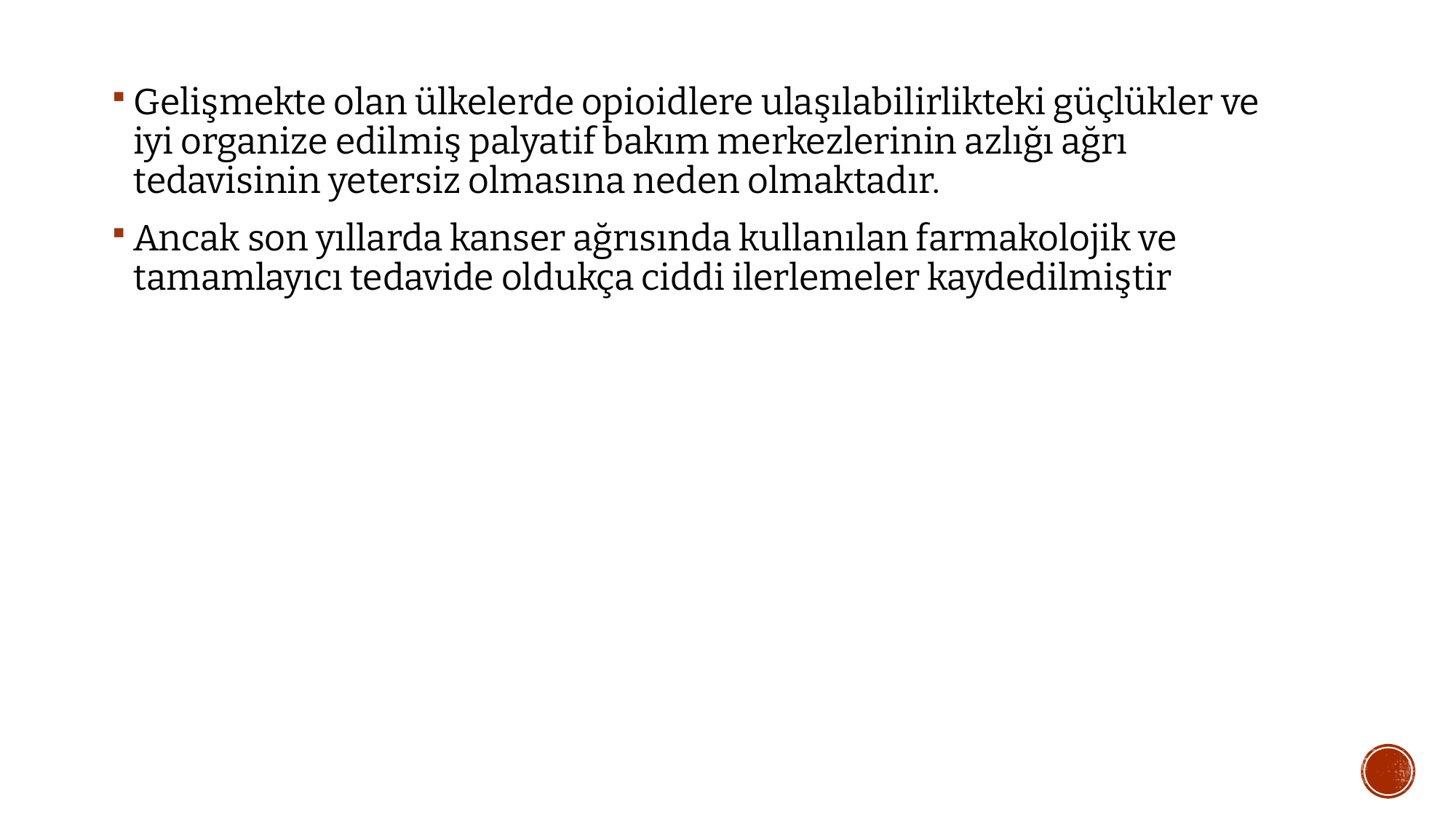

Gelişmekte olan ülkelerde opioidlere ulaşılabilirlikteki güçlükler ve iyi organize edilmiş palyatif bakım merkezlerinin azlığı ağrı tedavisinin yetersiz olmasına neden olmaktadır.
Ancak son yıllarda kanser ağrısında kullanılan farmakolojik ve tamamlayıcı tedavide oldukça ciddi ilerlemeler kaydedilmiştir